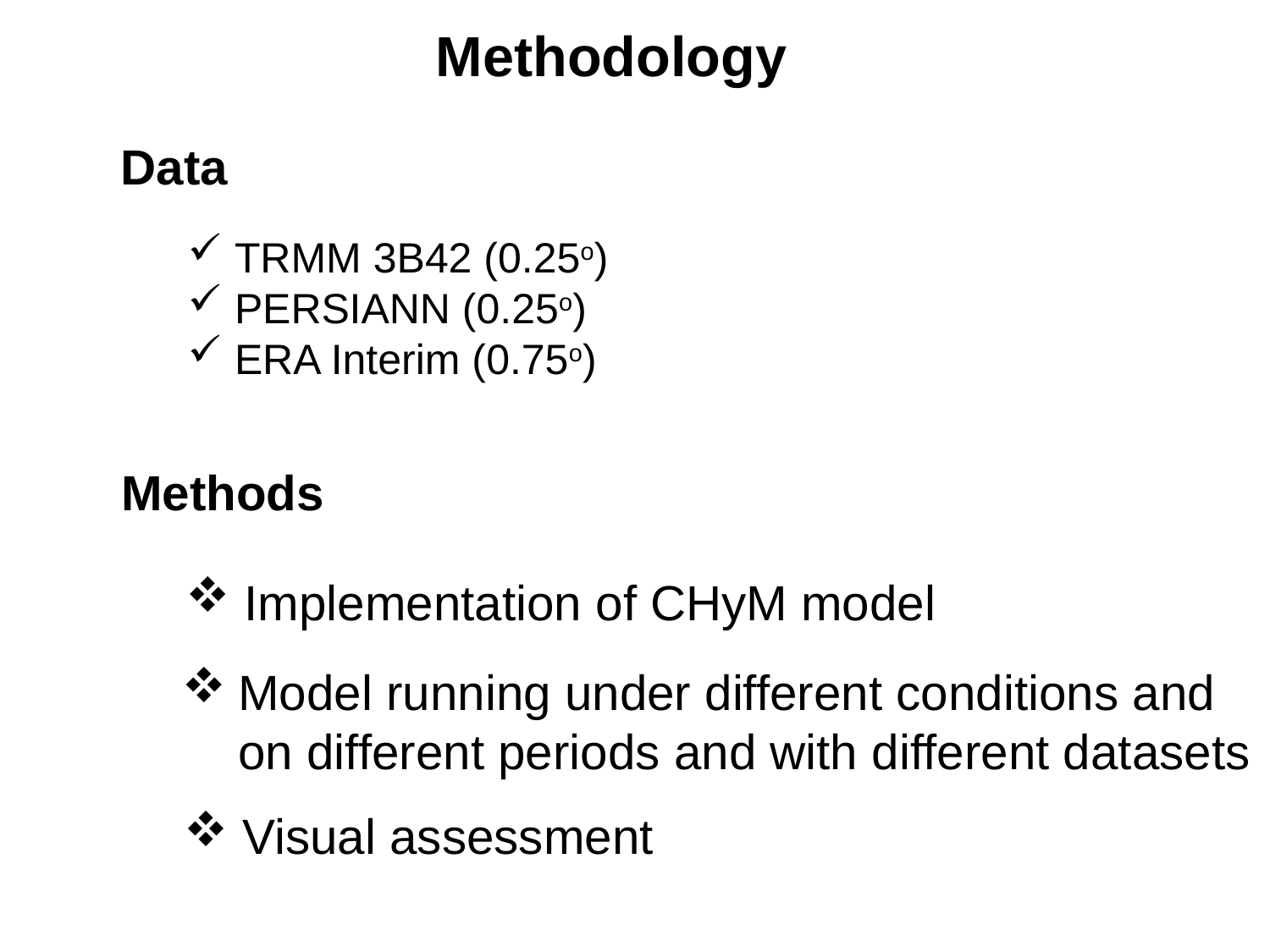

Methodology
Data
 TRMM 3B42 (0.25o)
 PERSIANN (0.25o)
 ERA Interim (0.75o)
Methods
 Implementation of CHyM model
Model running under different conditions and on different periods and with different datasets
 Visual assessment